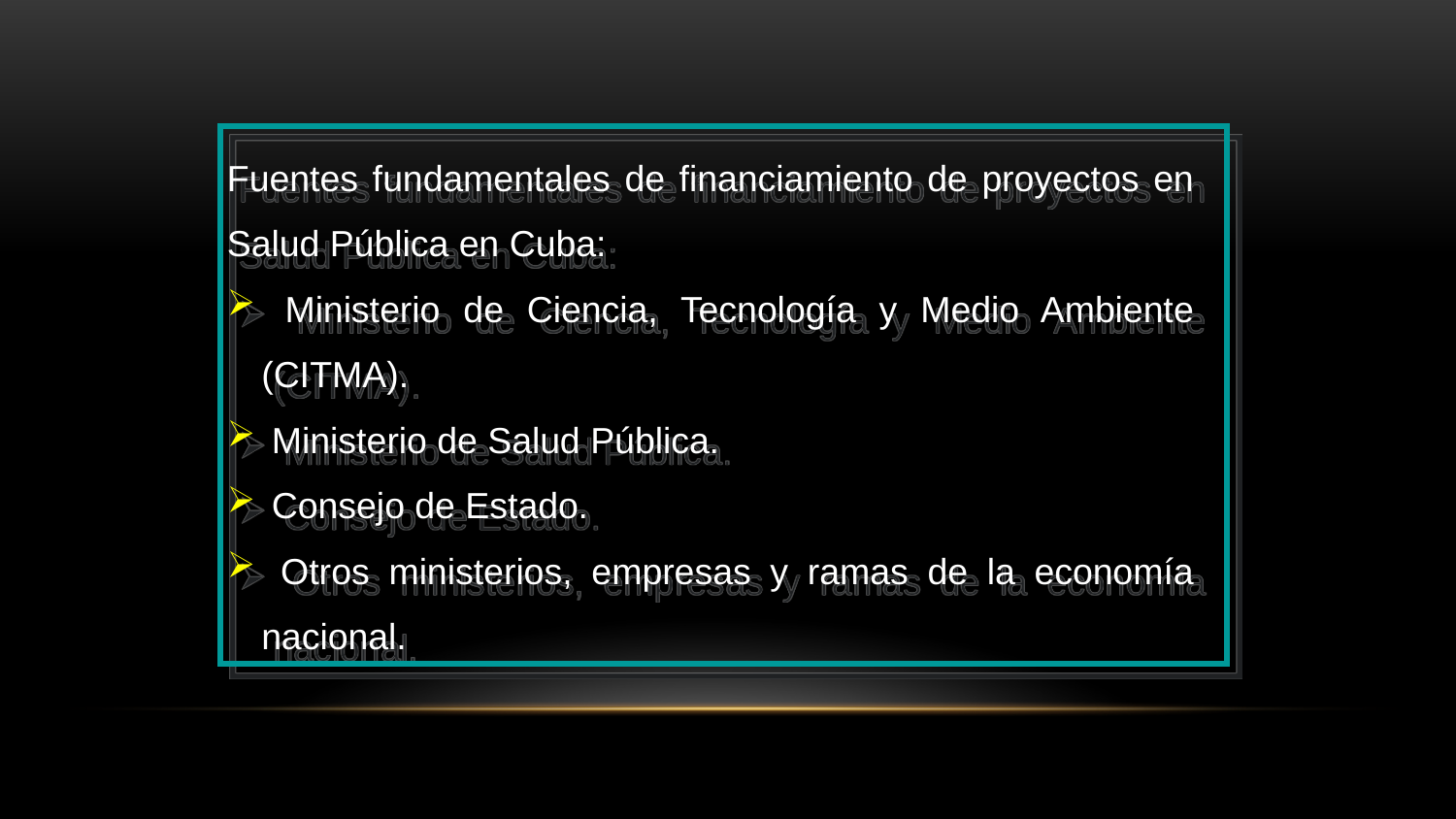

Fuentes fundamentales de financiamiento de proyectos en Salud Pública en Cuba:
 Ministerio de Ciencia, Tecnología y Medio Ambiente (CITMA).
 Ministerio de Salud Pública.
 Consejo de Estado.
 Otros ministerios, empresas y ramas de la economía nacional.